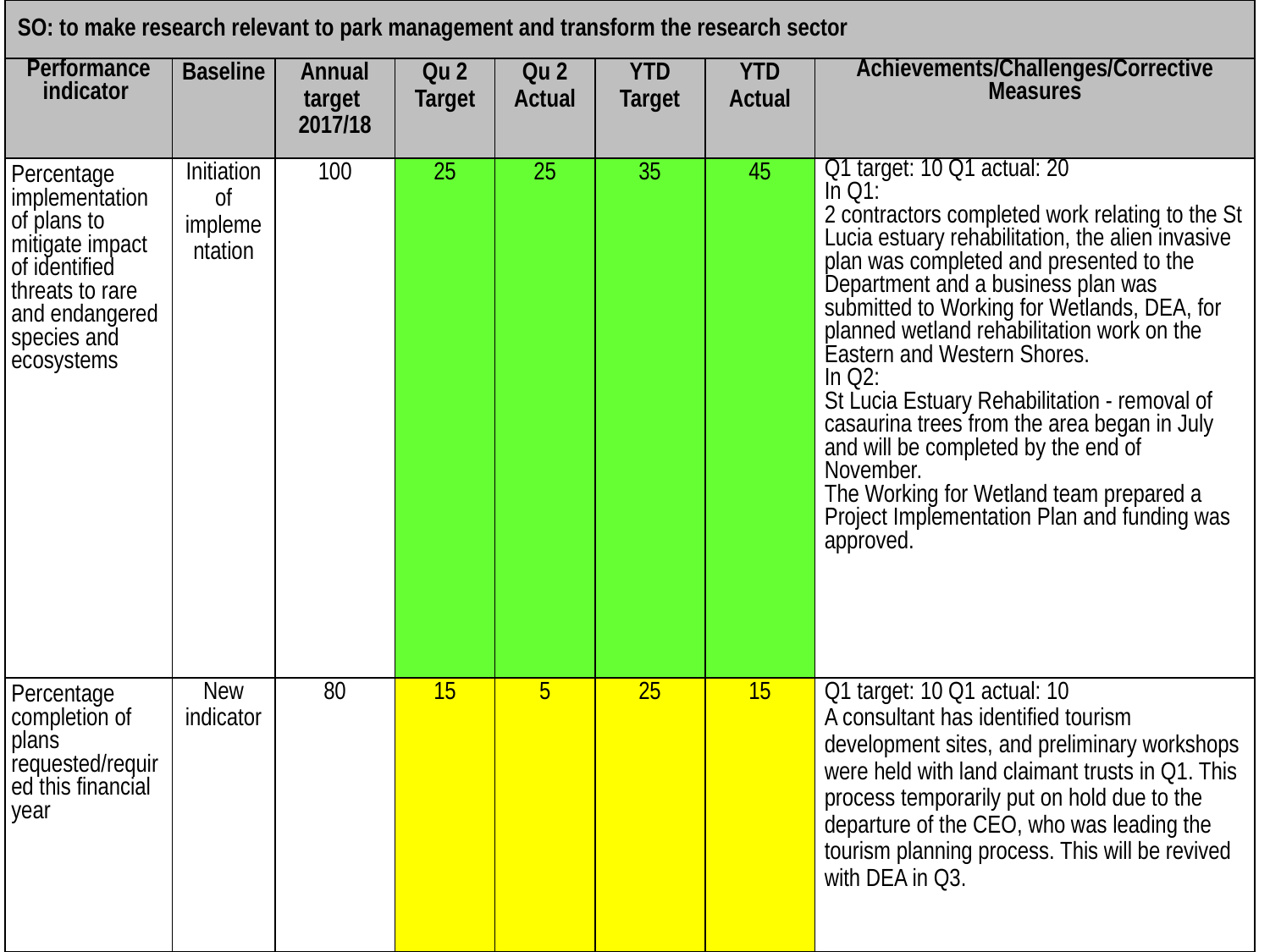

| SO: to make research relevant to park management and transform the research sector |  |  |  |  |  |  |  |
| --- | --- | --- | --- | --- | --- | --- | --- |
| Performance indicator | Baseline | Annual target 2017/18 | Qu 2 Target | Qu 2 Actual | YTD Target | YTD Actual | Achievements/Challenges/Corrective Measures |
| Percentage implementation of plans to mitigate impact of identified threats to rare and endangered species and ecosystems | Initiation of implementation | 100 | 25 | 25 | 35 | 45 | Q1 target: 10 Q1 actual: 20 In Q1: 2 contractors completed work relating to the St Lucia estuary rehabilitation, the alien invasive plan was completed and presented to the Department and a business plan was submitted to Working for Wetlands, DEA, for planned wetland rehabilitation work on the Eastern and Western Shores. In Q2: St Lucia Estuary Rehabilitation - removal of casaurina trees from the area began in July and will be completed by the end of November. The Working for Wetland team prepared a Project Implementation Plan and funding was approved. |
| Percentage completion of plans requested/required this financial year | New indicator | 80 | 15 | 5 | 25 | 15 | Q1 target: 10 Q1 actual: 10 A consultant has identified tourism development sites, and preliminary workshops were held with land claimant trusts in Q1. This process temporarily put on hold due to the departure of the CEO, who was leading the tourism planning process. This will be revived with DEA in Q3. |